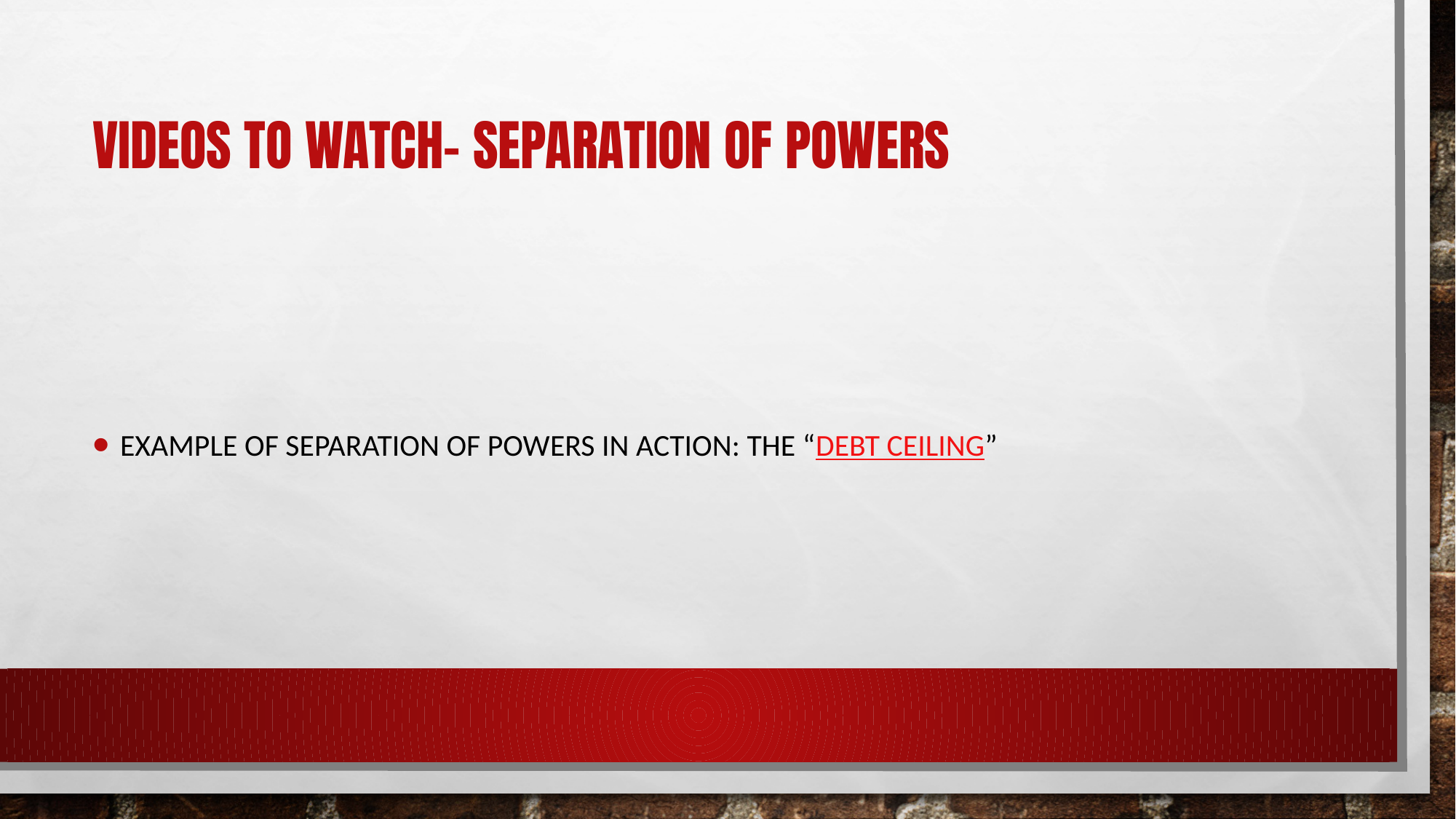

# Videos to watch- Separation of Powers

Example of separation of powers in action: the “Debt Ceiling”